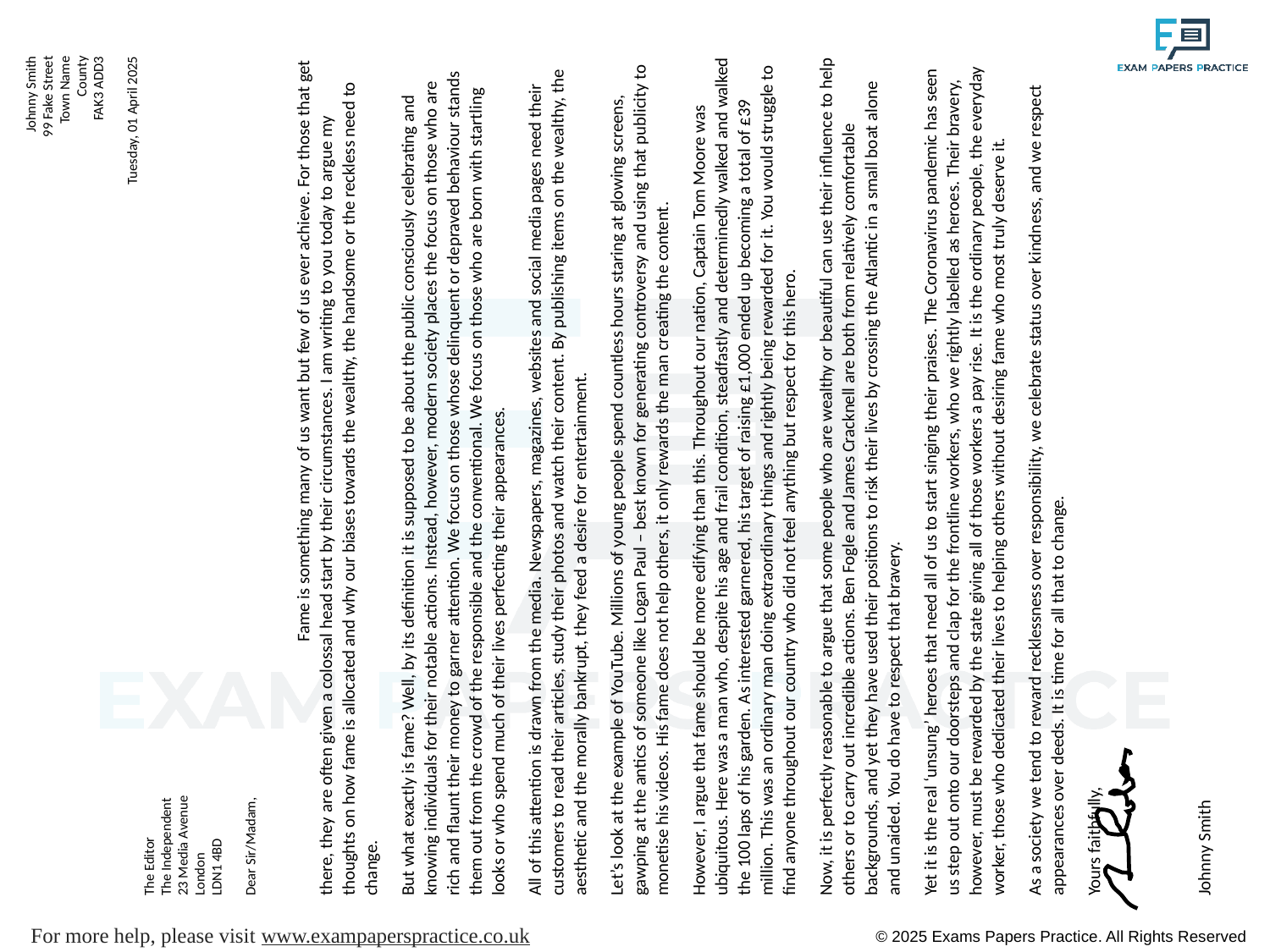

Johnny Smith
99 Fake Street
Town Name
County
FAK3 ADD3

Tuesday, 01 April 2025
The Editor
The Independent
23 Media Avenue
London
LDN1 4BD

Dear Sir/Madam,

		Fame is something many of us want but few of us ever achieve. For those that get there, they are often given a colossal head start by their circumstances. I am writing to you today to argue my thoughts on how fame is allocated and why our biases towards the wealthy, the handsome or the reckless need to change.
But what exactly is fame? Well, by its definition it is supposed to be about the public consciously celebrating and knowing individuals for their notable actions. Instead, however, modern society places the focus on those who are rich and flaunt their money to garner attention. We focus on those whose delinquent or depraved behaviour stands them out from the crowd of the responsible and the conventional. We focus on those who are born with startling looks or who spend much of their lives perfecting their appearances.
All of this attention is drawn from the media. Newspapers, magazines, websites and social media pages need their customers to read their articles, study their photos and watch their content. By publishing items on the wealthy, the aesthetic and the morally bankrupt, they feed a desire for entertainment.
Let’s look at the example of YouTube. Millions of young people spend countless hours staring at glowing screens, gawping at the antics of someone like Logan Paul – best known for generating controversy and using that publicity to monetise his videos. His fame does not help others, it only rewards the man creating the content.
However, I argue that fame should be more edifying than this. Throughout our nation, Captain Tom Moore was ubiquitous. Here was a man who, despite his age and frail condition, steadfastly and determinedly walked and walked the 100 laps of his garden. As interested garnered, his target of raising £1,000 ended up becoming a total of £39 million. This was an ordinary man doing extraordinary things and rightly being rewarded for it. You would struggle to find anyone throughout our country who did not feel anything but respect for this hero.
Now, it is perfectly reasonable to argue that some people who are wealthy or beautiful can use their influence to help others or to carry out incredible actions. Ben Fogle and James Cracknell are both from relatively comfortable backgrounds, and yet they have used their positions to risk their lives by crossing the Atlantic in a small boat alone and unaided. You do have to respect that bravery.
Yet it is the real ‘unsung’ heroes that need all of us to start singing their praises. The Coronavirus pandemic has seen us step out onto our doorsteps and clap for the frontline workers, who we rightly labelled as heroes. Their bravery, however, must be rewarded by the state giving all of those workers a pay rise. It is the ordinary people, the everyday worker, those who dedicated their lives to helping others without desiring fame who most truly deserve it.
As a society we tend to reward recklessness over responsibility, we celebrate status over kindness, and we respect appearances over deeds. It is time for all that to change.
Yours faithfully,

Johnny Smith